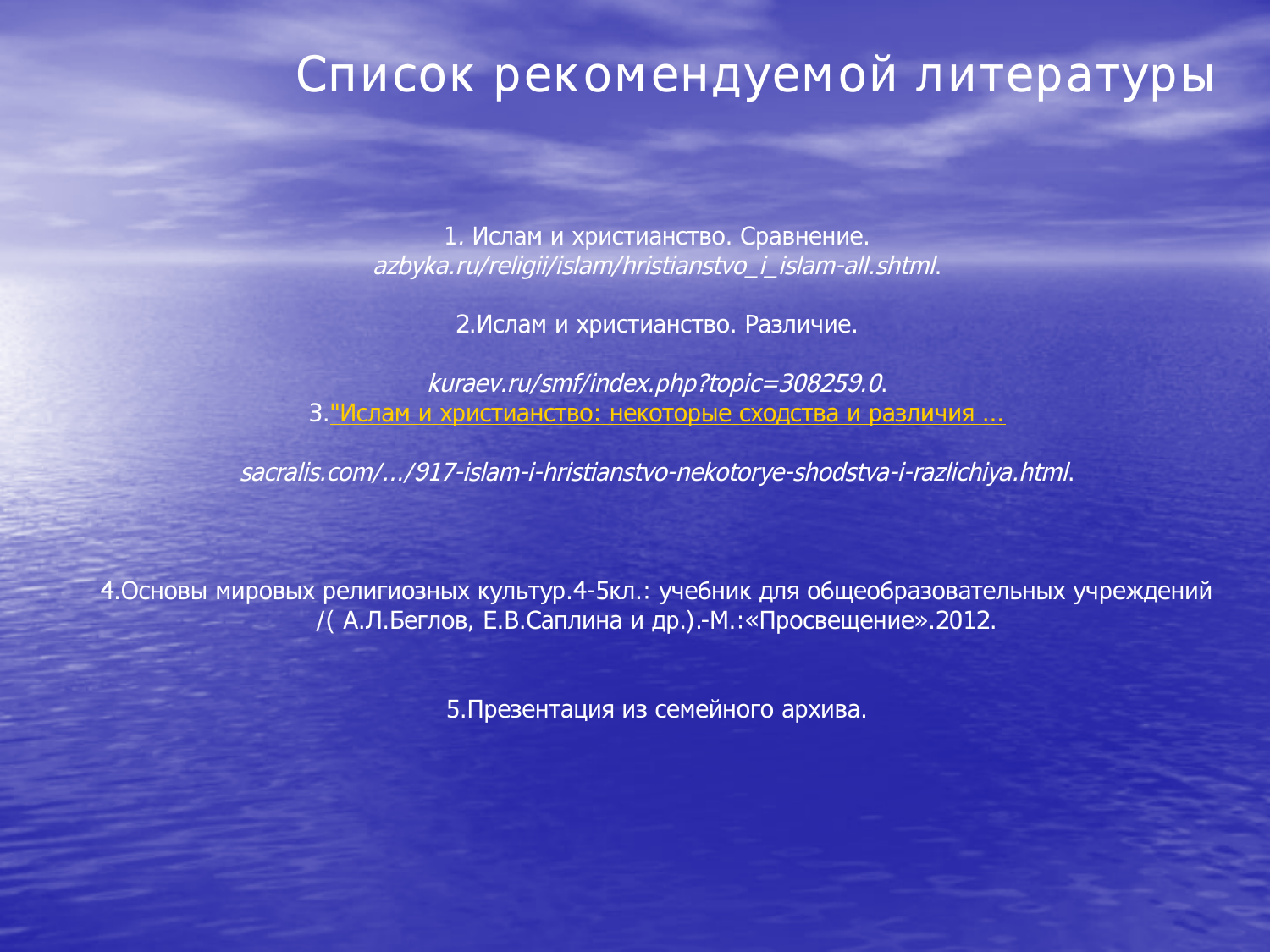

Список рекомендуемой литературы
1. Ислам и христианство. Сравнение.
azbyka.ru/religii/islam/hristianstvo_i_islam-all.shtml.

2.Ислам и христианство. Различие.
kuraev.ru/smf/index.php?topic=308259.0.
3."Ислам и христианство: некоторые сходства и различия ...
sacralis.com/.../917-islam-i-hristianstvo-nekotorye-shodstva-i-razlichiya.html.
4.Основы мировых религиозных культур.4-5кл.: учебник для общеобразовательных учреждений /( А.Л.Беглов, Е.В.Саплина и др.).-М.:«Просвещение».2012.
5.Презентация из семейного архива.